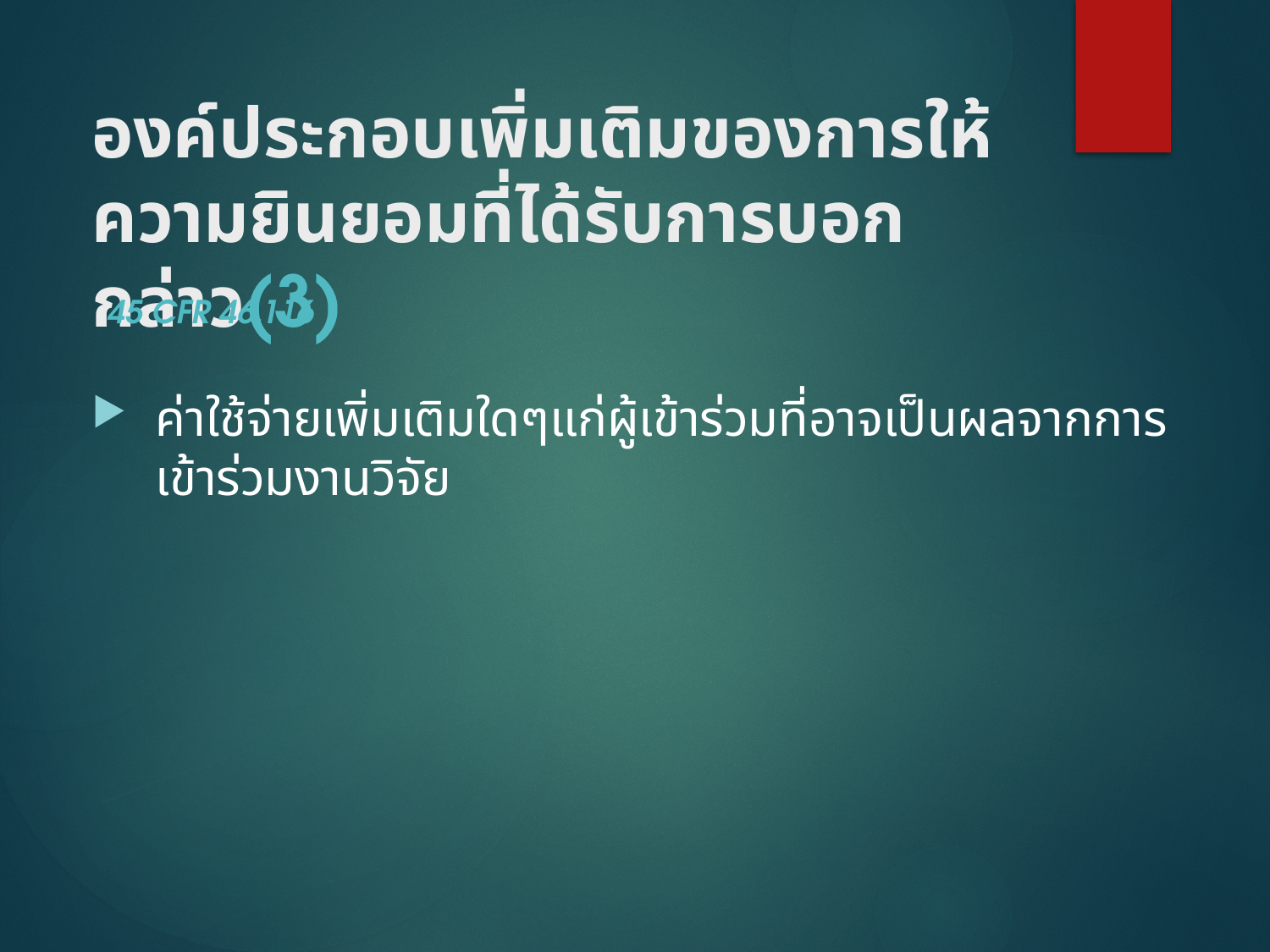

# องค์ประกอบเพิ่มเติมของการให้ความยินยอมที่ได้รับการบอกกล่าว(3)
45 CFR 46.116
ค่าใช้จ่ายเพิ่มเติมใดๆแก่ผู้เข้าร่วมที่อาจเป็นผลจากการเข้าร่วมงานวิจัย